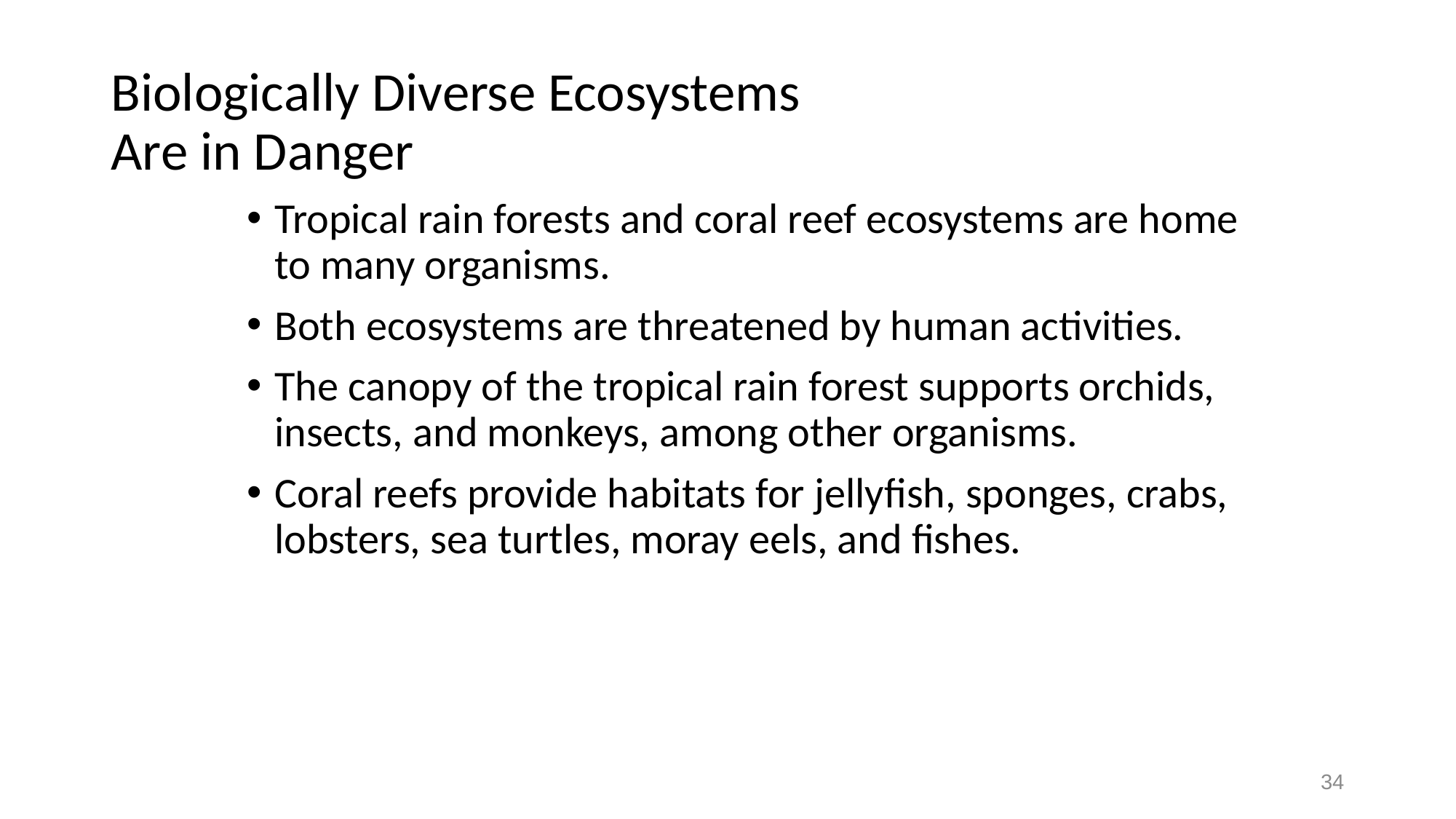

# Biologically Diverse Ecosystems Are in Danger
Tropical rain forests and coral reef ecosystems are home to many organisms.
Both ecosystems are threatened by human activities.
The canopy of the tropical rain forest supports orchids, insects, and monkeys, among other organisms.
Coral reefs provide habitats for jellyfish, sponges, crabs, lobsters, sea turtles, moray eels, and fishes.
34